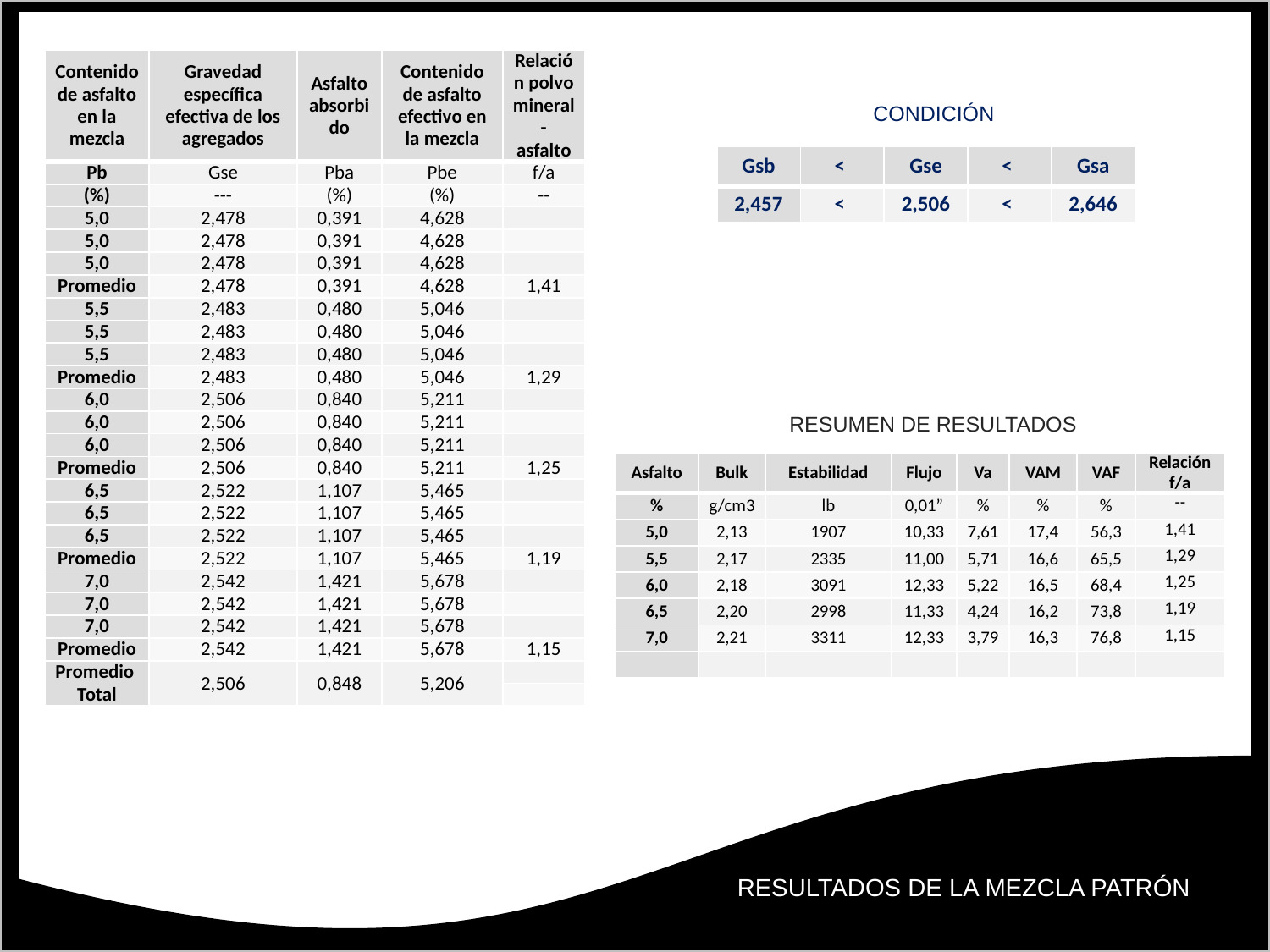

| Contenido de asfalto en la mezcla | Gravedad específica efectiva de los agregados | Asfalto absorbido | Contenido de asfalto efectivo en la mezcla | Relación polvo mineral - asfalto |
| --- | --- | --- | --- | --- |
| Pb | Gse | Pba | Pbe | f/a |
| (%) | --- | (%) | (%) | -- |
| 5,0 | 2,478 | 0,391 | 4,628 |  |
| 5,0 | 2,478 | 0,391 | 4,628 |  |
| 5,0 | 2,478 | 0,391 | 4,628 |  |
| Promedio | 2,478 | 0,391 | 4,628 | 1,41 |
| 5,5 | 2,483 | 0,480 | 5,046 |  |
| 5,5 | 2,483 | 0,480 | 5,046 |  |
| 5,5 | 2,483 | 0,480 | 5,046 |  |
| Promedio | 2,483 | 0,480 | 5,046 | 1,29 |
| 6,0 | 2,506 | 0,840 | 5,211 |  |
| 6,0 | 2,506 | 0,840 | 5,211 |  |
| 6,0 | 2,506 | 0,840 | 5,211 |  |
| Promedio | 2,506 | 0,840 | 5,211 | 1,25 |
| 6,5 | 2,522 | 1,107 | 5,465 |  |
| 6,5 | 2,522 | 1,107 | 5,465 |  |
| 6,5 | 2,522 | 1,107 | 5,465 |  |
| Promedio | 2,522 | 1,107 | 5,465 | 1,19 |
| 7,0 | 2,542 | 1,421 | 5,678 |  |
| 7,0 | 2,542 | 1,421 | 5,678 |  |
| 7,0 | 2,542 | 1,421 | 5,678 |  |
| Promedio | 2,542 | 1,421 | 5,678 | 1,15 |
| Promedio Total | 2,506 | 0,848 | 5,206 |  |
|  |  |  |  |  |
CONDICIÓN
| Gsb | < | Gse | < | Gsa |
| --- | --- | --- | --- | --- |
| 2,457 | < | 2,506 | < | 2,646 |
RESUMEN DE RESULTADOS
| Asfalto | Bulk | Estabilidad | Flujo | Va | VAM | VAF | Relación f/a |
| --- | --- | --- | --- | --- | --- | --- | --- |
| % | g/cm3 | lb | 0,01” | % | % | % | -- |
| 5,0 | 2,13 | 1907 | 10,33 | 7,61 | 17,4 | 56,3 | 1,41 |
| 5,5 | 2,17 | 2335 | 11,00 | 5,71 | 16,6 | 65,5 | 1,29 |
| 6,0 | 2,18 | 3091 | 12,33 | 5,22 | 16,5 | 68,4 | 1,25 |
| 6,5 | 2,20 | 2998 | 11,33 | 4,24 | 16,2 | 73,8 | 1,19 |
| 7,0 | 2,21 | 3311 | 12,33 | 3,79 | 16,3 | 76,8 | 1,15 |
|  |  |  |  |  |  |  |  |
RESULTADOS DE LA MEZCLA PATRÓN